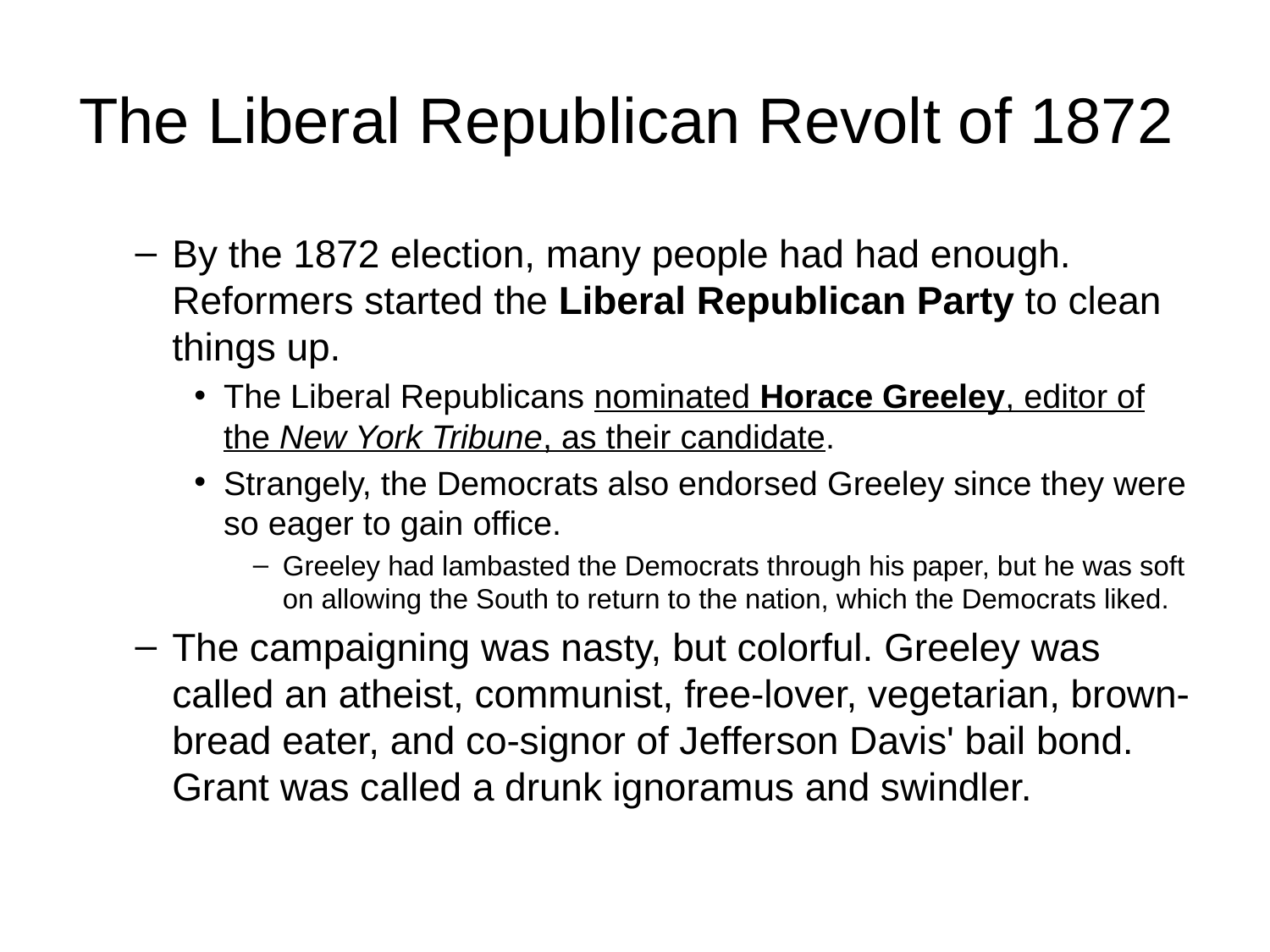

# The Liberal Republican Revolt of 1872
By the 1872 election, many people had had enough. Reformers started the Liberal Republican Party to clean things up.
The Liberal Republicans nominated Horace Greeley, editor of the New York Tribune, as their candidate.
Strangely, the Democrats also endorsed Greeley since they were so eager to gain office.
Greeley had lambasted the Democrats through his paper, but he was soft on allowing the South to return to the nation, which the Democrats liked.
The campaigning was nasty, but colorful. Greeley was called an atheist, communist, free-lover, vegetarian, brown-bread eater, and co-signor of Jefferson Davis' bail bond. Grant was called a drunk ignoramus and swindler.